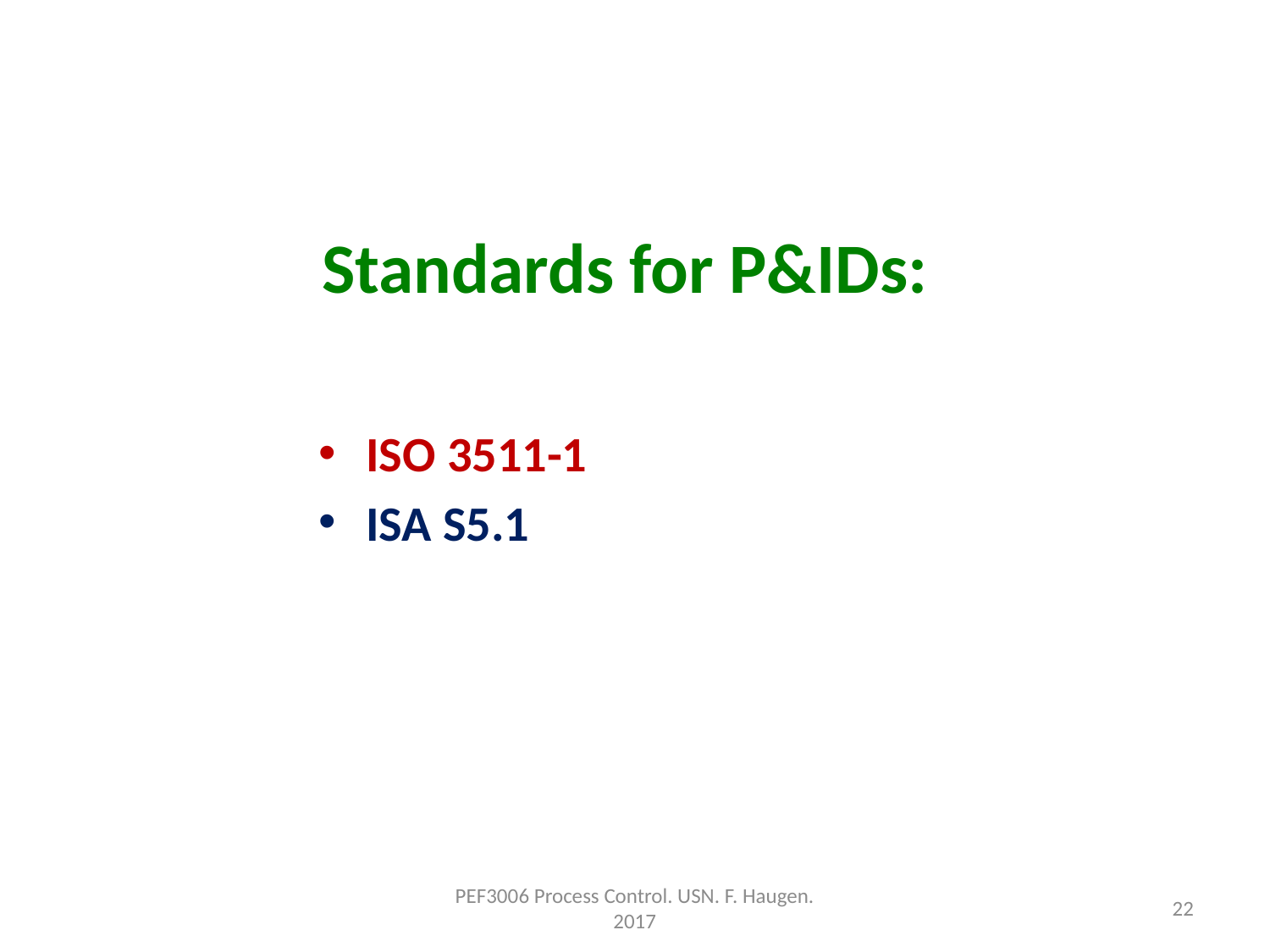

Standards for P&IDs:
ISO 3511-1
ISA S5.1
PEF3006 Process Control. USN. F. Haugen. 2017
22